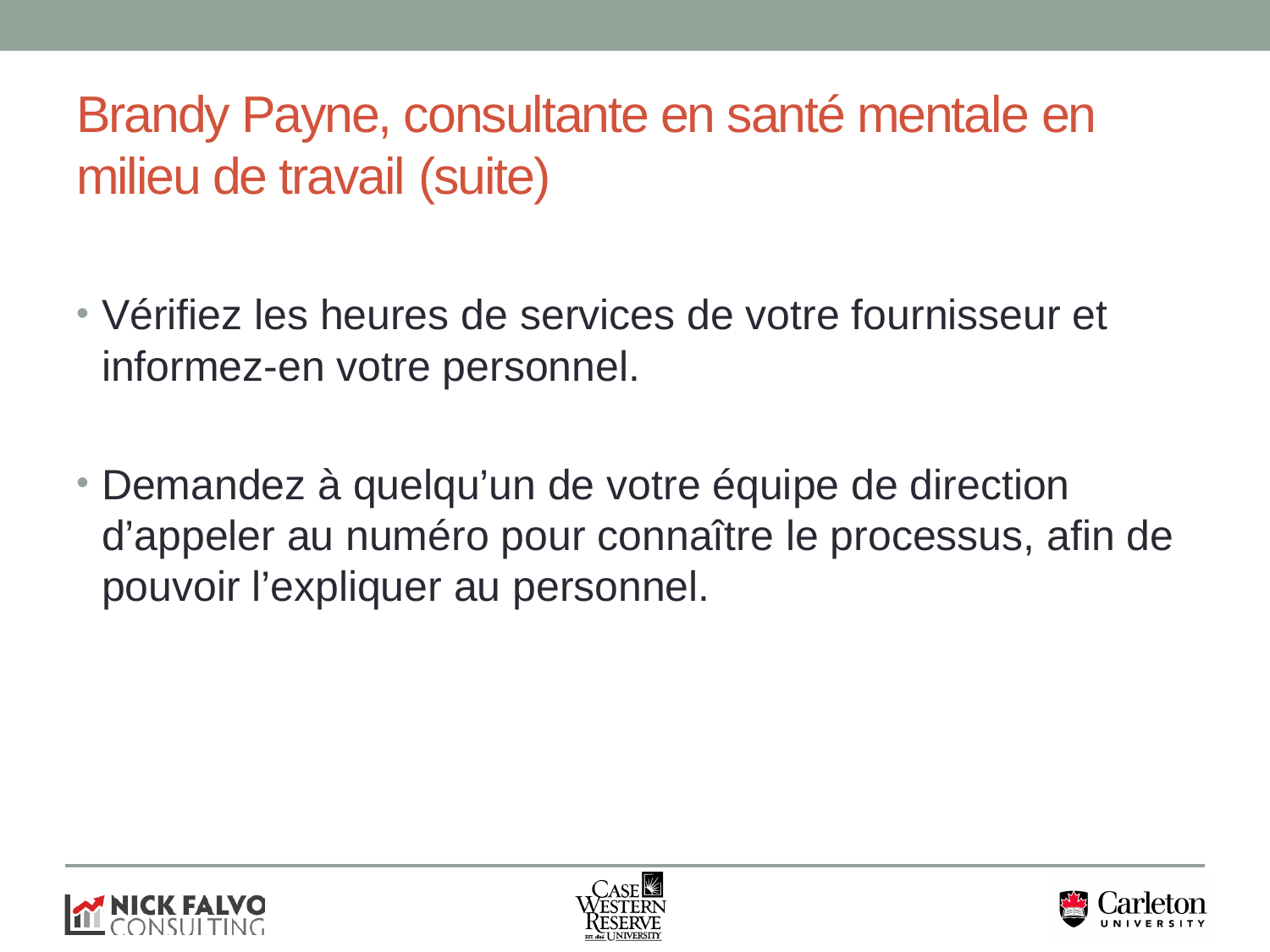

# Brandy Payne, consultante en santé mentale en milieu de travail (suite)

Vérifiez les heures de services de votre fournisseur et informez-en votre personnel.

Demandez à quelqu’un de votre équipe de direction d’appeler au numéro pour connaître le processus, afin de pouvoir l’expliquer au personnel.